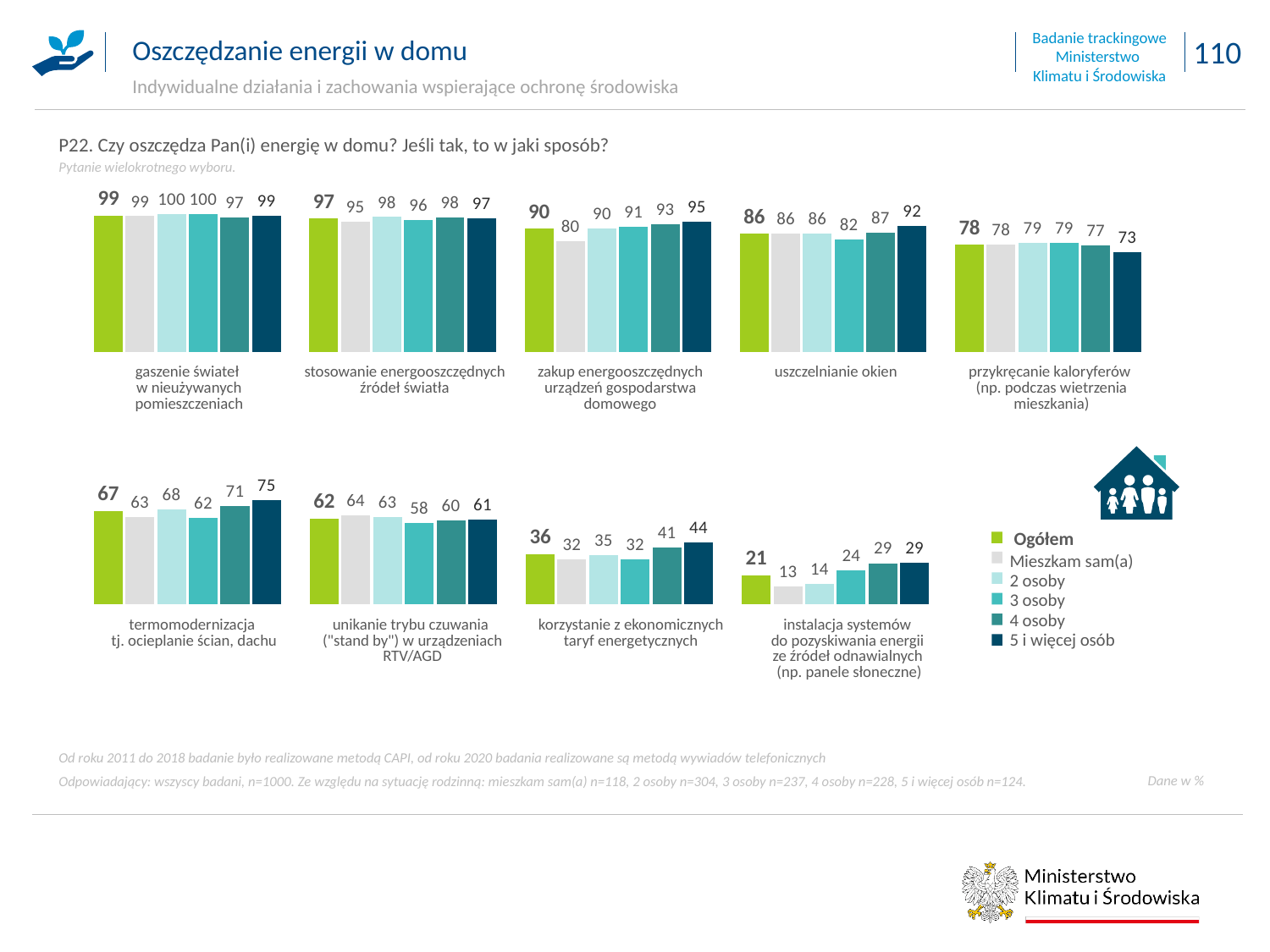

Oszczędzanie energii w domu
Indywidualne działania i zachowania wspierające ochronę środowiska
P22. Czy oszczędza Pan(i) energię w domu? Jeśli tak, to w jaki sposób?
Pytanie wielokrotnego wyboru.

### Chart

| Category |  |  |  |  |  |  |
|---|---|---|---|---|---|---|
| gaszenie świateł w nieużywanych pomieszczeniach | 99.2 | 98.68421052631578 | 100.0 | 100.0 | 97.46192893401016 | 98.94736842105263 |
| stosowanie energooszczędnych źródeł światła (żarówki i świetlówki energooszczędne) | 96.89999999999999 | 94.73684210526315 | 98.02631578947368 | 95.67567567567568 | 97.96954314720813 | 96.84210526315789 |
| zakup energooszczędnych urządzeń gospodarstwa domowego (np. pralek, lodówek) | 89.5 | 80.26315789473685 | 89.80263157894737 | 90.81081081081082 | 92.89340101522842 | 94.73684210526315 |
| uszczelnianie okien | 85.7 | 86.18421052631578 | 85.85526315789474 | 81.62162162162161 | 86.80203045685279 | 91.57894736842105 |
| przykręcanie kaloryferów (np. podczas wietrzenia mieszkania) | 77.9 | 78.28947368421053 | 79.27631578947368 | 79.45945945945945 | 77.15736040609137 | 72.63157894736842 |
| gaszenie świateł w nieużywanych pomieszczeniach | stosowanie energooszczędnych źródeł światła | zakup energooszczędnych urządzeń gospodarstwa domowego | uszczelnianie okien | przykręcanie kaloryferów (np. podczas wietrzenia mieszkania) |
| --- | --- | --- | --- | --- |

### Chart

| Category |  |  |  |  |  |  |
|---|---|---|---|---|---|---|
| termomodernizacja tj. ocieplanie ścian, dachu | 67.2 | 62.5 | 68.42105263157895 | 62.16216216216216 | 70.55837563451777 | 74.73684210526315 |
| unikanie trybu czuwania (stand by) w urządzeniach RTV/AGD | 61.6 | 63.81578947368421 | 62.5 | 58.37837837837838 | 60.40609137055838 | 61.05263157894737 |
| korzystanie z ekonomicznych taryf energetycznych | 36.0 | 32.23684210526316 | 35.19736842105263 | 32.432432432432435 | 40.609137055837564 | 44.21052631578947 |
| instalacja systemów do pozyskiwania energii ze źródeł odnawialnych (np. panele słoneczne, pompy ciepła) | 20.599999999999998 | 12.5 | 14.473684210526317 | 24.324324324324326 | 29.441624365482234 | 29.47368421052631 |
Ogółem

Mieszkam sam(a)

2 osoby

3 osoby

4 osoby

5 i więcej osób

| termomodernizacja tj. ocieplanie ścian, dachu | unikanie trybu czuwania ("stand by") w urządzeniach RTV/AGD | korzystanie z ekonomicznych taryf energetycznych | instalacja systemów do pozyskiwania energii ze źródeł odnawialnych (np. panele słoneczne) |
| --- | --- | --- | --- |
Od roku 2011 do 2018 badanie było realizowane metodą CAPI, od roku 2020 badania realizowane są metodą wywiadów telefonicznych
Odpowiadający: wszyscy badani, n=1000. Ze względu na sytuację rodzinną: mieszkam sam(a) n=118, 2 osoby n=304, 3 osoby n=237, 4 osoby n=228, 5 i więcej osób n=124.
Dane w %